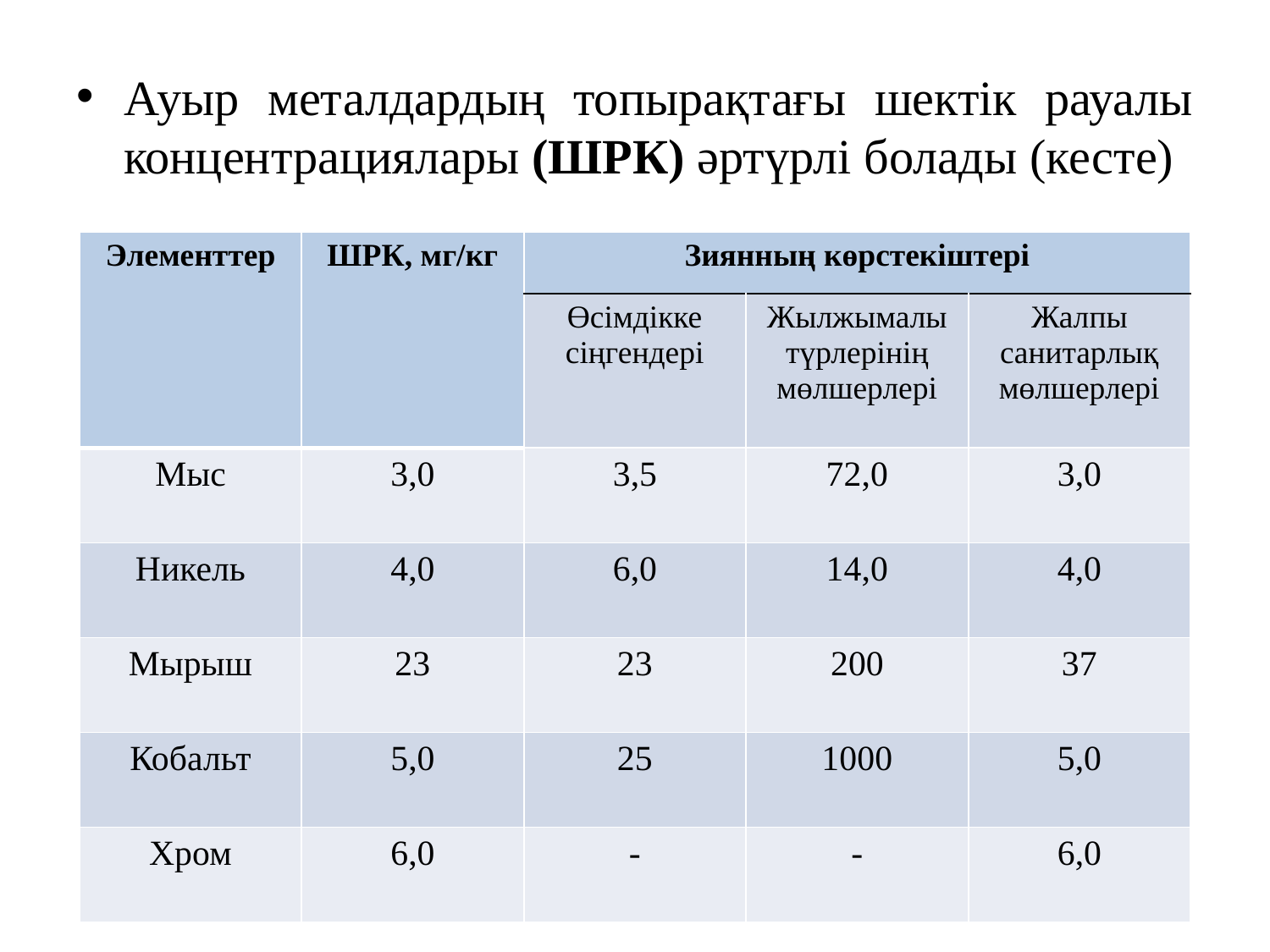

Ауыр металдардың топырақтағы шектік рауалы концентрациялары (ШРК) әртүрлі болады (кесте)

| Элементтер | ШРК, мг/кг | Зиянның көрстекіштері |  |  |
| --- | --- | --- | --- | --- |
|  |  | Өсімдікке сіңгендері | Жылжымалы түрлерінің мөлшерлері | Жалпы санитарлық мөлшерлері |
| Мыс | 3,0 | 3,5 | 72,0 | 3,0 |
| Никель | 4,0 | 6,0 | 14,0 | 4,0 |
| Мырыш | 23 | 23 | 200 | 37 |
| Кобальт | 5,0 | 25 | 1000 | 5,0 |
| Хром | 6,0 | - | - | 6,0 |